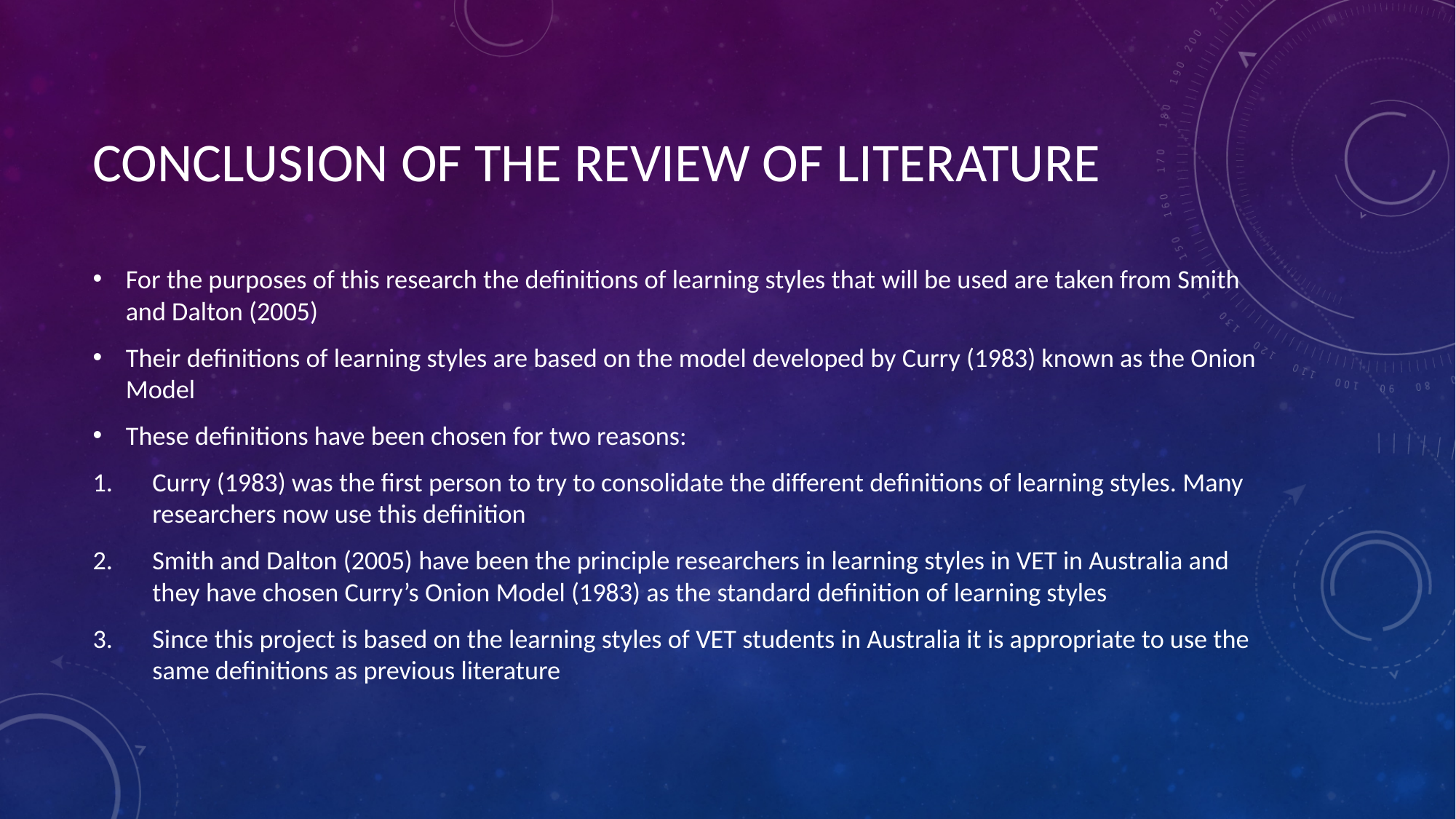

# Conclusion of the Review of Literature
For the purposes of this research the definitions of learning styles that will be used are taken from Smith and Dalton (2005)
Their definitions of learning styles are based on the model developed by Curry (1983) known as the Onion Model
These definitions have been chosen for two reasons:
Curry (1983) was the first person to try to consolidate the different definitions of learning styles. Many researchers now use this definition
Smith and Dalton (2005) have been the principle researchers in learning styles in VET in Australia and they have chosen Curry’s Onion Model (1983) as the standard definition of learning styles
Since this project is based on the learning styles of VET students in Australia it is appropriate to use the same definitions as previous literature